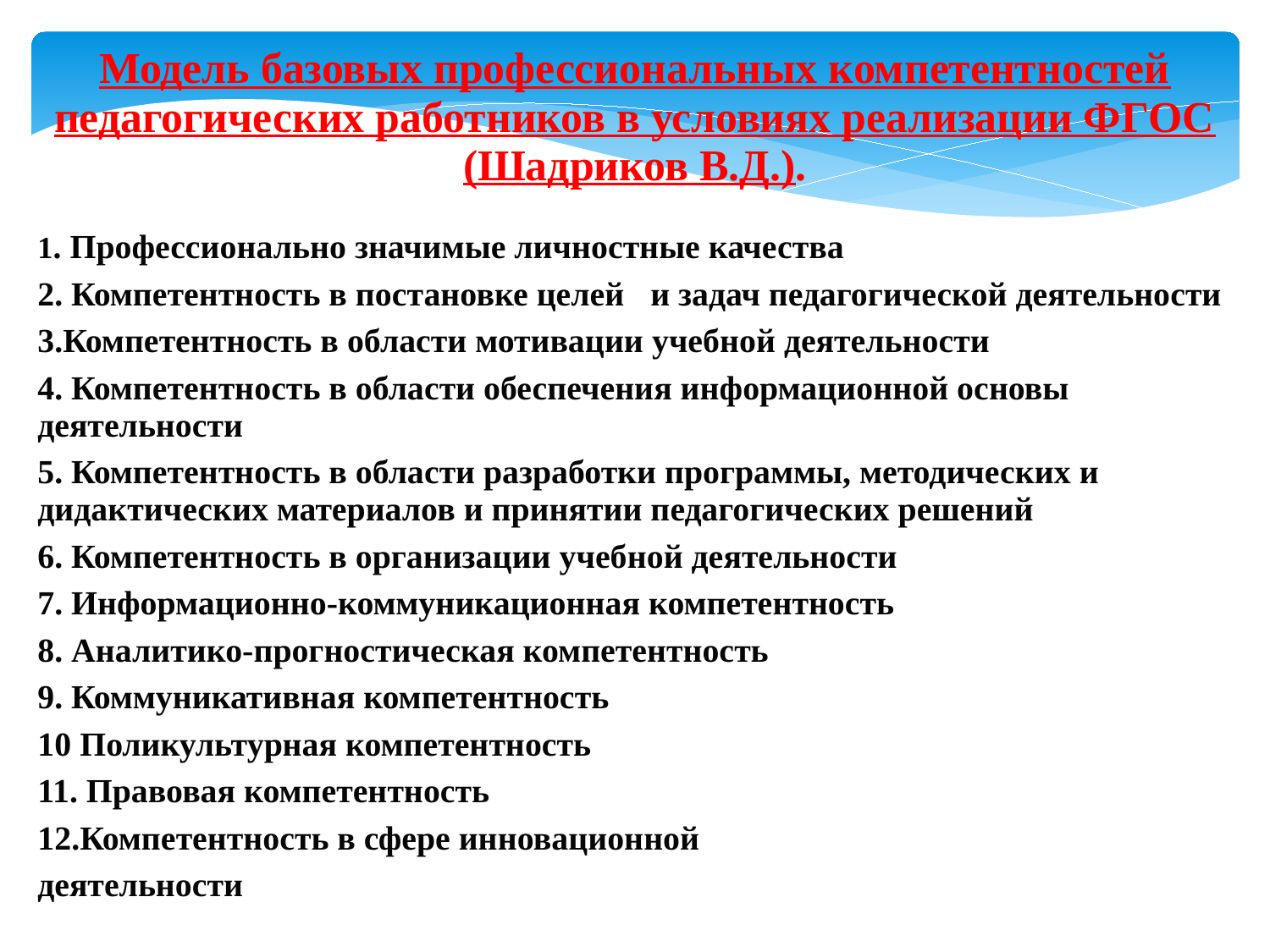

Модель базовых профессиональных компетентностей педагогических работников в условиях реализации ФГОС (Шадриков В.Д.).
1. Профессионально значимые личностные качества
2. Компетентность в постановке целей   и задач педагогической деятельности
3.Компетентность в области мотивации учебной деятельности
4. Компетентность в области обеспечения информационной основы деятельности
5. Компетентность в области разработки программы, методических и дидактических материалов и принятии педагогических решений
6. Компетентность в организации учебной деятельности
7. Информационно-коммуникационная компетентность
8. Аналитико-прогностическая компетентность
9. Коммуникативная компетентность
10 Поликультурная компетентность
11. Правовая компетентность
12.Компетентность в сфере инновационной
деятельности